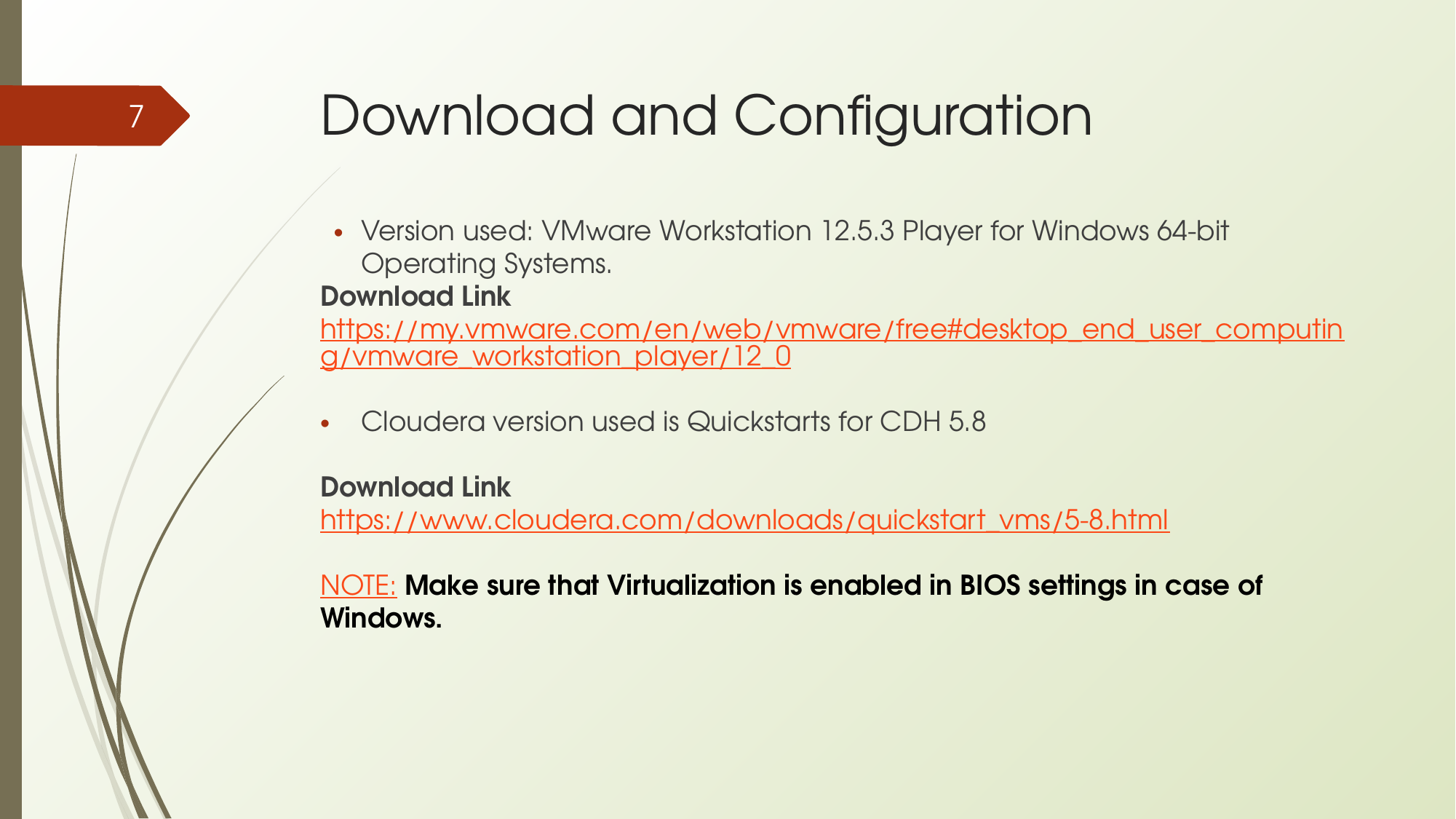

# Download and Configuration
7
Version used: VMware Workstation 12.5.3 Player for Windows 64-bit Operating Systems.
Download Link
https://my.vmware.com/en/web/vmware/free#desktop_end_user_computing/vmware_workstation_player/12_0

Cloudera version used is Quickstarts for CDH 5.8

Download Link
https://www.cloudera.com/downloads/quickstart_vms/5-8.html

NOTE: Make sure that Virtualization is enabled in BIOS settings in case of 	Windows.